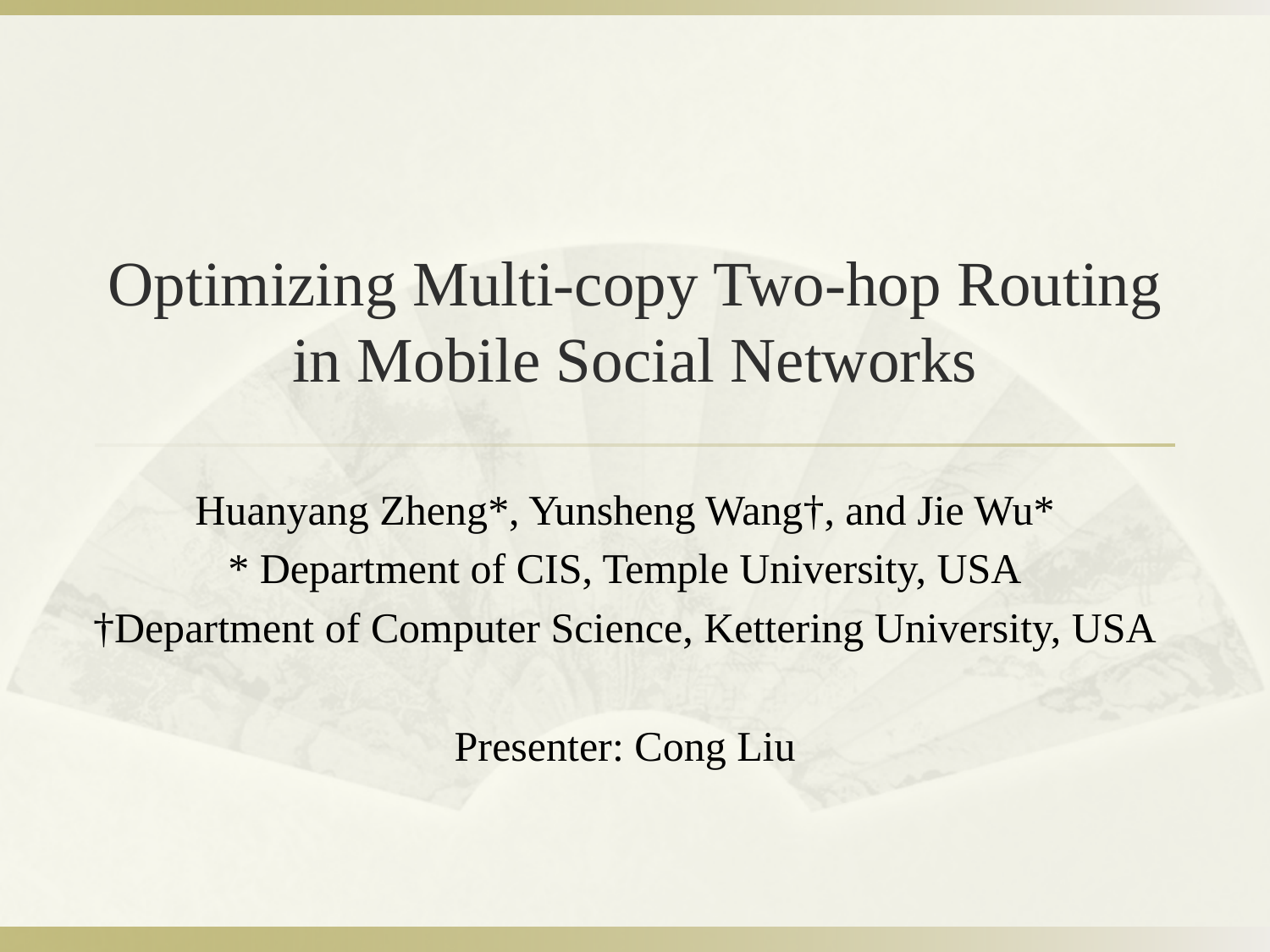

# Optimizing Multi-copy Two-hop Routing in Mobile Social Networks
Huanyang Zheng*, Yunsheng Wang†, and Jie Wu*
* Department of CIS, Temple University, USA
†Department of Computer Science, Kettering University, USA

Presenter: Cong Liu